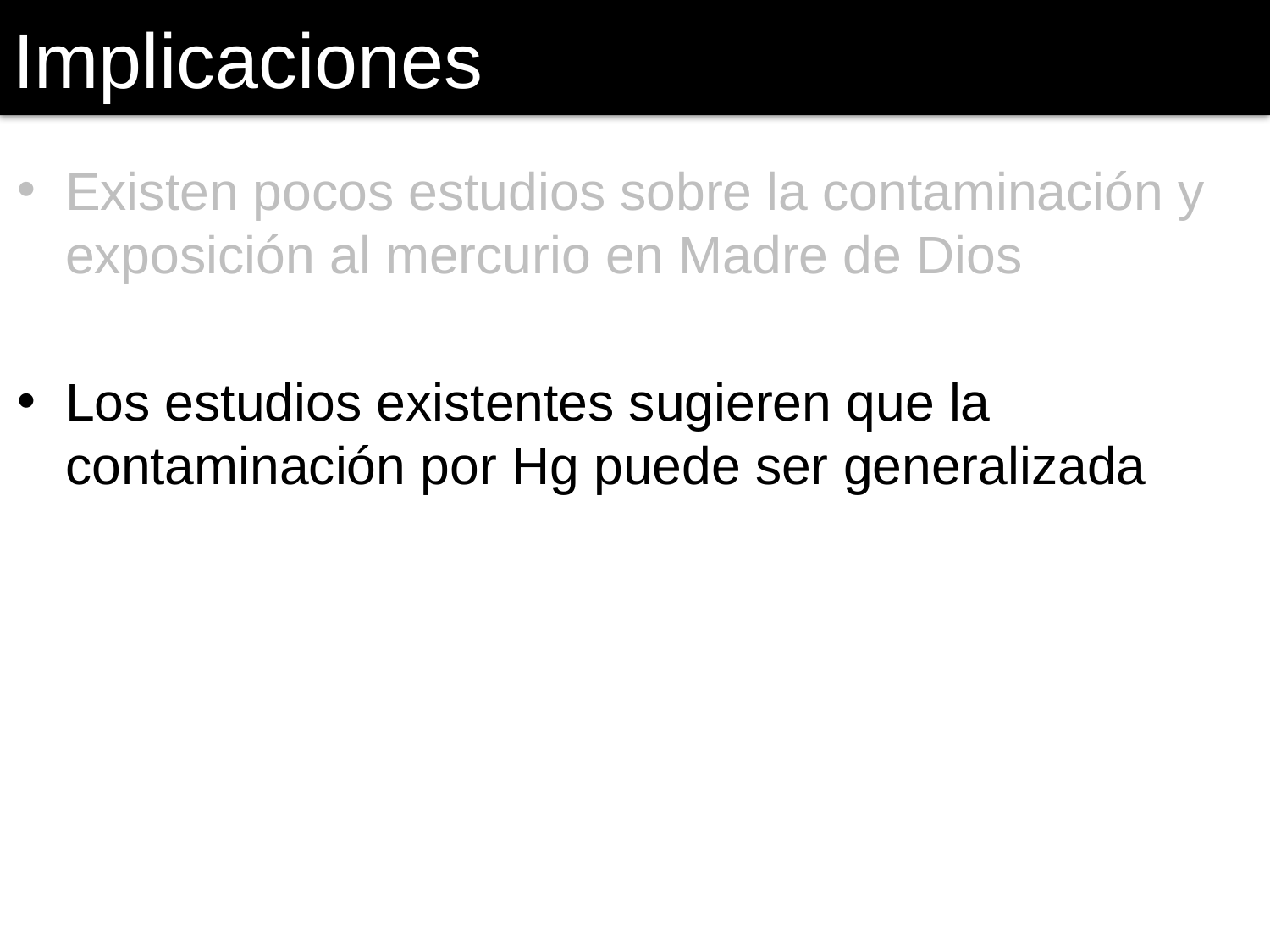

# Implicaciones
Existen pocos estudios sobre la contaminación y exposición al mercurio en Madre de Dios

Los estudios existentes sugieren que la contaminación por Hg puede ser generalizada